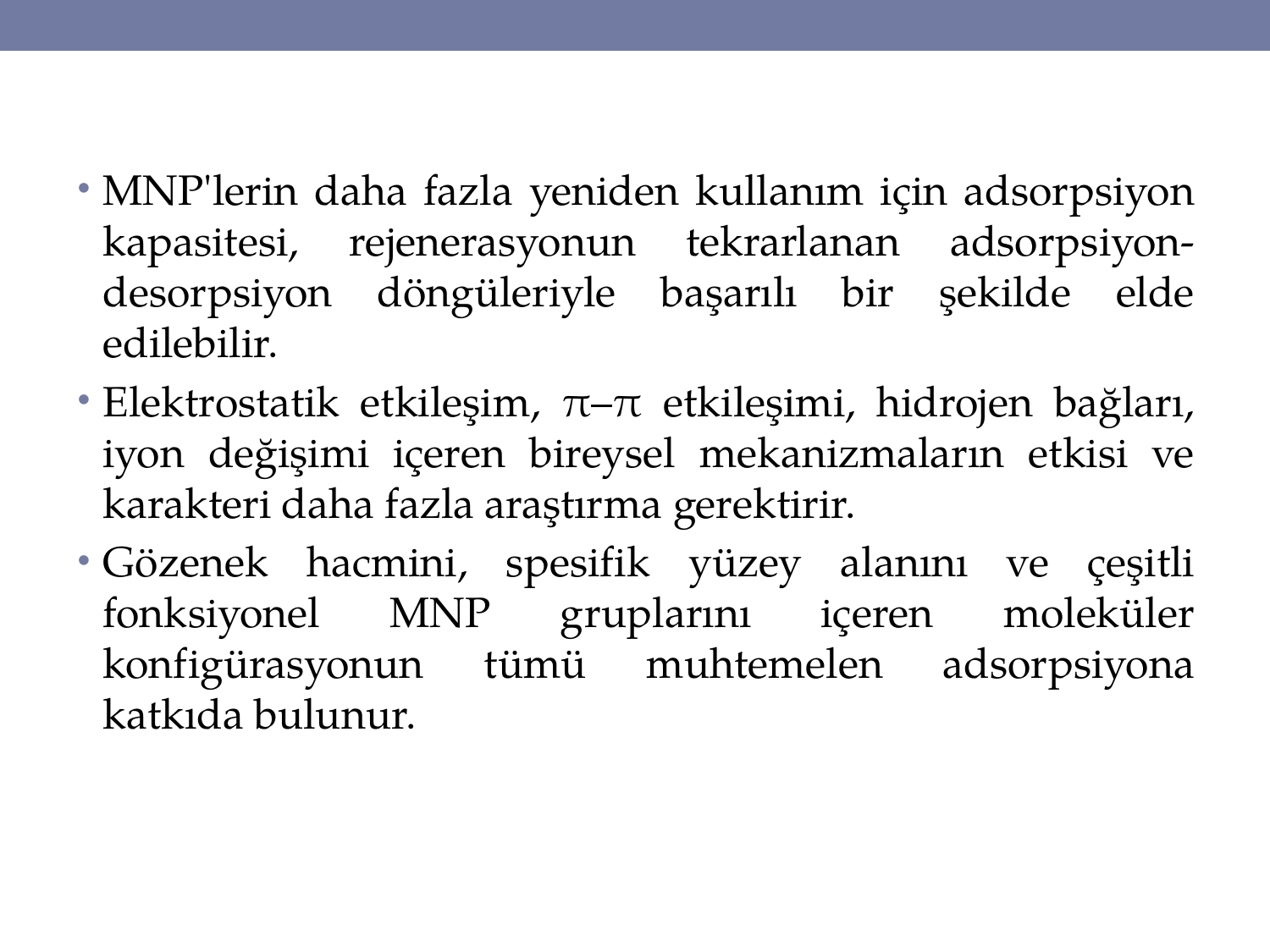

MNP'lerin daha fazla yeniden kullanım için adsorpsiyon kapasitesi, rejenerasyonun tekrarlanan adsorpsiyon-desorpsiyon döngüleriyle başarılı bir şekilde elde edilebilir.
Elektrostatik etkileşim, π–π etkileşimi, hidrojen bağları, iyon değişimi içeren bireysel mekanizmaların etkisi ve karakteri daha fazla araştırma gerektirir.
Gözenek hacmini, spesifik yüzey alanını ve çeşitli fonksiyonel MNP gruplarını içeren moleküler konfigürasyonun tümü muhtemelen adsorpsiyona katkıda bulunur.